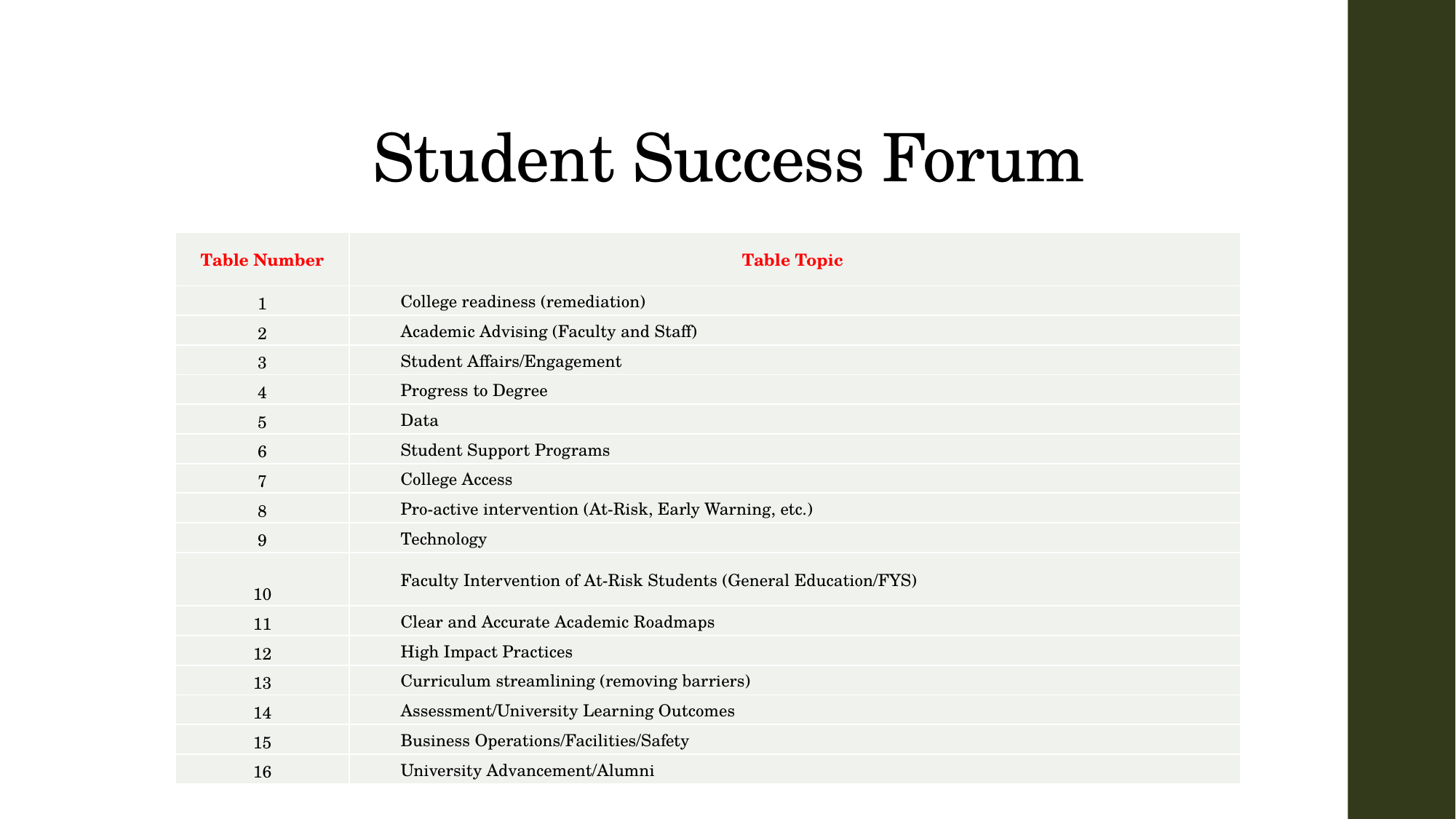

# Student Success Forum
| Table Number | Table Topic |
| --- | --- |
| 1 | College readiness (remediation) |
| 2 | Academic Advising (Faculty and Staff) |
| 3 | Student Affairs/Engagement |
| 4 | Progress to Degree |
| 5 | Data |
| 6 | Student Support Programs |
| 7 | College Access |
| 8 | Pro-active intervention (At-Risk, Early Warning, etc.) |
| 9 | Technology |
| 10 | Faculty Intervention of At-Risk Students (General Education/FYS) |
| 11 | Clear and Accurate Academic Roadmaps |
| 12 | High Impact Practices |
| 13 | Curriculum streamlining (removing barriers) |
| 14 | Assessment/University Learning Outcomes |
| 15 | Business Operations/Facilities/Safety |
| 16 | University Advancement/Alumni |